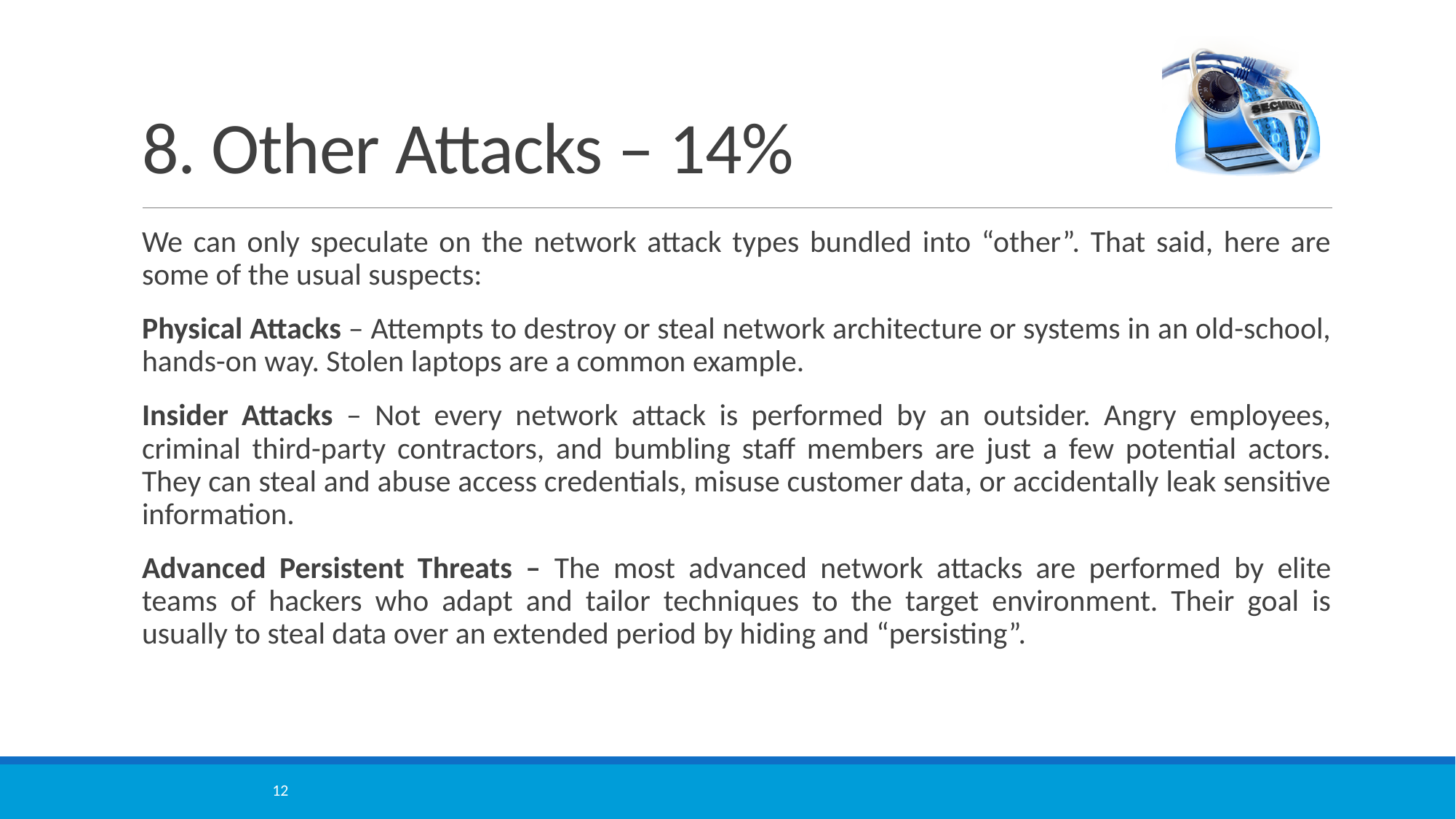

# 8. Other Attacks – 14%
We can only speculate on the network attack types bundled into “other”. That said, here are some of the usual suspects:
Physical Attacks – Attempts to destroy or steal network architecture or systems in an old-school, hands-on way. Stolen laptops are a common example.
Insider Attacks – Not every network attack is performed by an outsider. Angry employees, criminal third-party contractors, and bumbling staff members are just a few potential actors. They can steal and abuse access credentials, misuse customer data, or accidentally leak sensitive information.
Advanced Persistent Threats – The most advanced network attacks are performed by elite teams of hackers who adapt and tailor techniques to the target environment. Their goal is usually to steal data over an extended period by hiding and “persisting”.

12